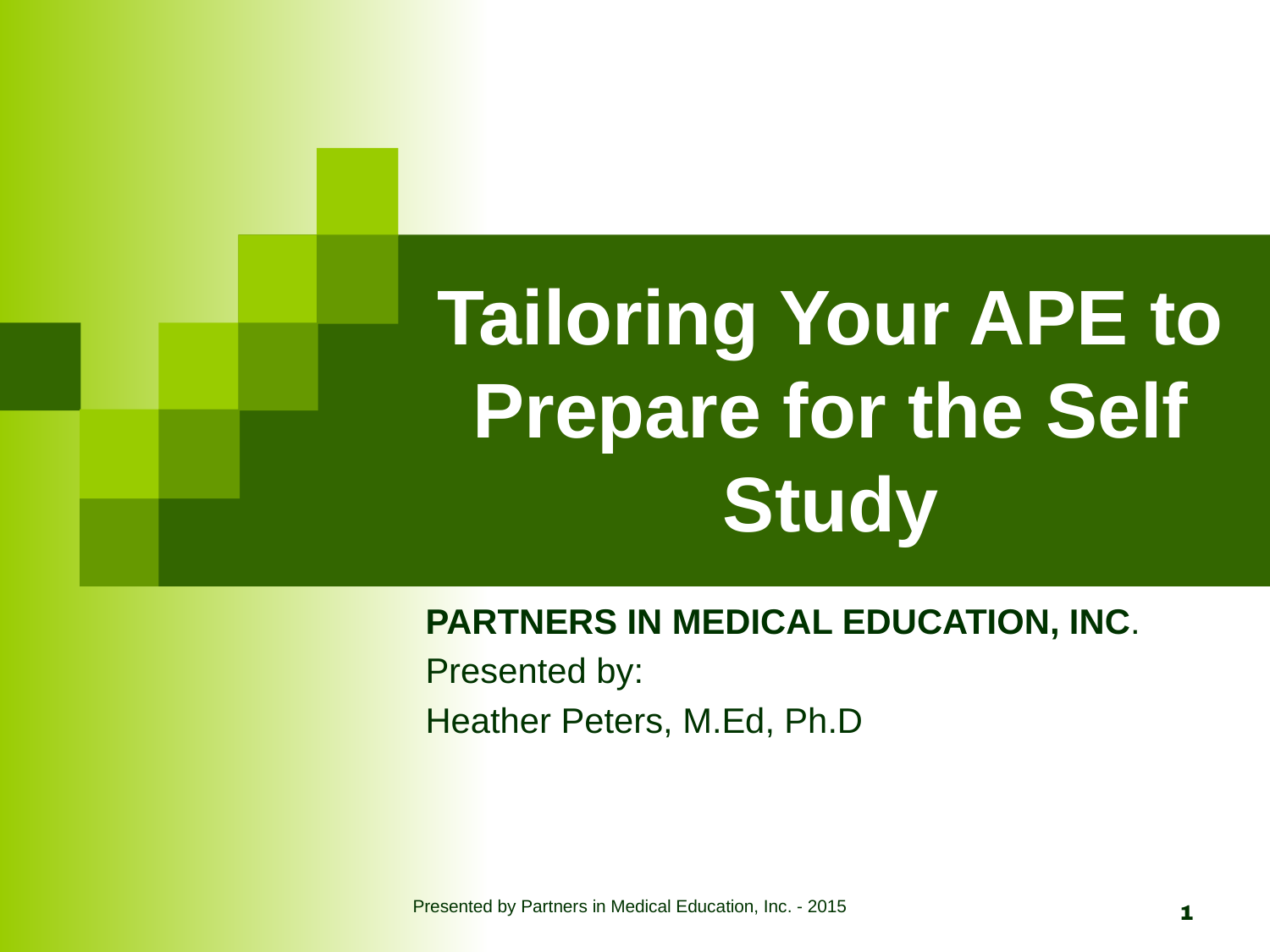

# Tailoring Your APE to Prepare for the Self Study
PARTNERS IN MEDICAL EDUCATION, INC.
Presented by:
Heather Peters, M.Ed, Ph.D
1
Presented by Partners in Medical Education, Inc. - 2015